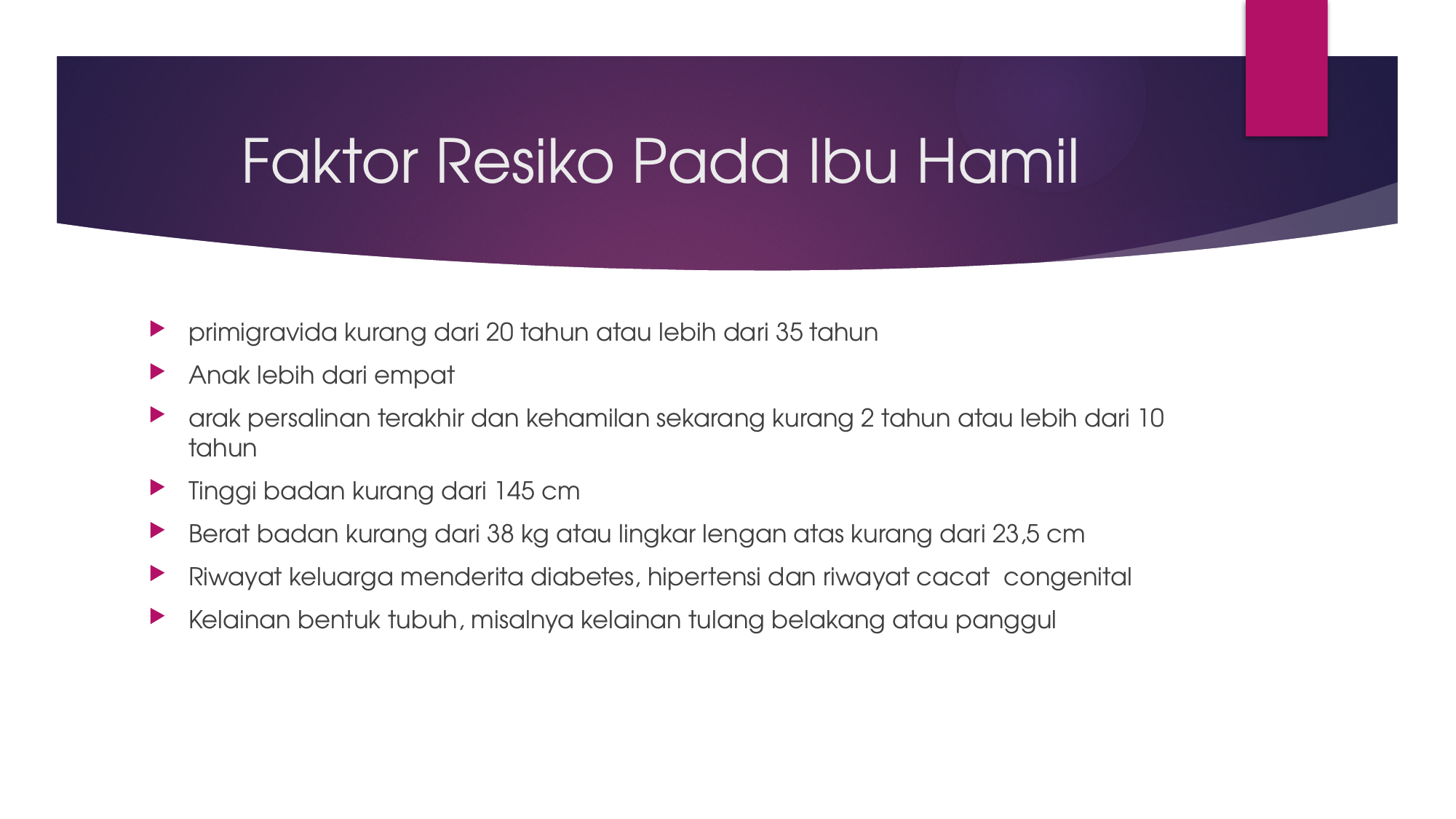

# Faktor Resiko Pada Ibu Hamil
primigravida kurang dari 20 tahun atau lebih dari 35 tahun
Anak lebih dari empat
arak persalinan terakhir dan kehamilan sekarang kurang 2 tahun atau lebih dari 10 tahun
Tinggi badan kurang dari 145 cm
Berat badan kurang dari 38 kg atau lingkar lengan atas kurang dari 23,5 cm
Riwayat keluarga menderita diabetes, hipertensi dan riwayat cacat  congenital
Kelainan bentuk tubuh, misalnya kelainan tulang belakang atau panggul